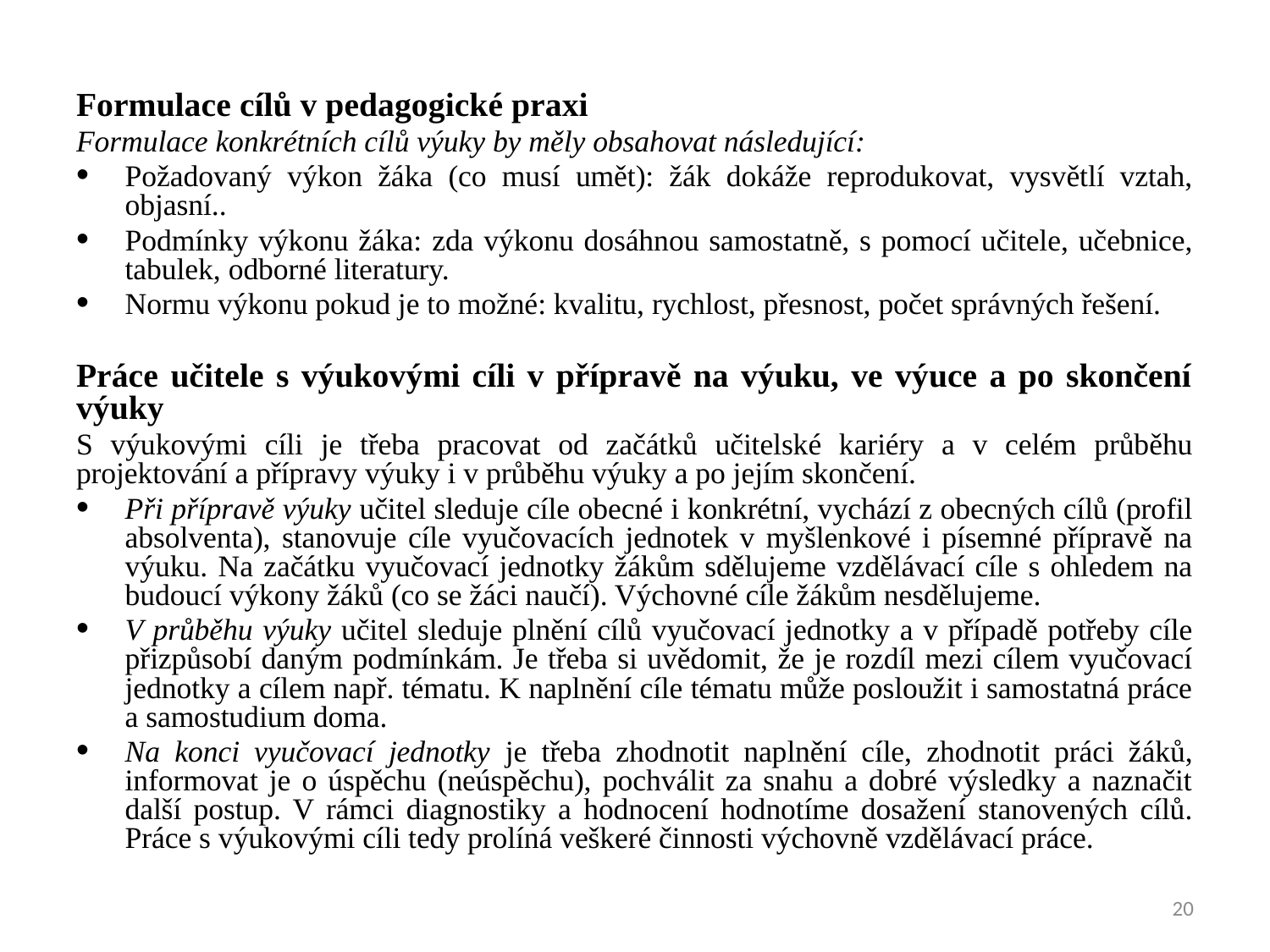

Formulace cílů v pedagogické praxi
Formulace konkrétních cílů výuky by měly obsahovat následující:
Požadovaný výkon žáka (co musí umět): žák dokáže reprodukovat, vysvětlí vztah, objasní..
Podmínky výkonu žáka: zda výkonu dosáhnou samostatně, s pomocí učitele, učebnice, tabulek, odborné literatury.
Normu výkonu pokud je to možné: kvalitu, rychlost, přesnost, počet správných řešení.

Práce učitele s výukovými cíli v přípravě na výuku, ve výuce a po skončení výuky
S výukovými cíli je třeba pracovat od začátků učitelské kariéry a v celém průběhu projektování a přípravy výuky i v průběhu výuky a po jejím skončení.
Při přípravě výuky učitel sleduje cíle obecné i konkrétní, vychází z obecných cílů (profil absolventa), stanovuje cíle vyučovacích jednotek v myšlenkové i písemné přípravě na výuku. Na začátku vyučovací jednotky žákům sdělujeme vzdělávací cíle s ohledem na budoucí výkony žáků (co se žáci naučí). Výchovné cíle žákům nesdělujeme.
V průběhu výuky učitel sleduje plnění cílů vyučovací jednotky a v případě potřeby cíle přizpůsobí daným podmínkám. Je třeba si uvědomit, že je rozdíl mezi cílem vyučovací jednotky a cílem např. tématu. K naplnění cíle tématu může posloužit i samostatná práce a samostudium doma.
Na konci vyučovací jednotky je třeba zhodnotit naplnění cíle, zhodnotit práci žáků, informovat je o úspěchu (neúspěchu), pochválit za snahu a dobré výsledky a naznačit další postup. V rámci diagnostiky a hodnocení hodnotíme dosažení stanovených cílů. Práce s výukovými cíli tedy prolíná veškeré činnosti výchovně vzdělávací práce.

20